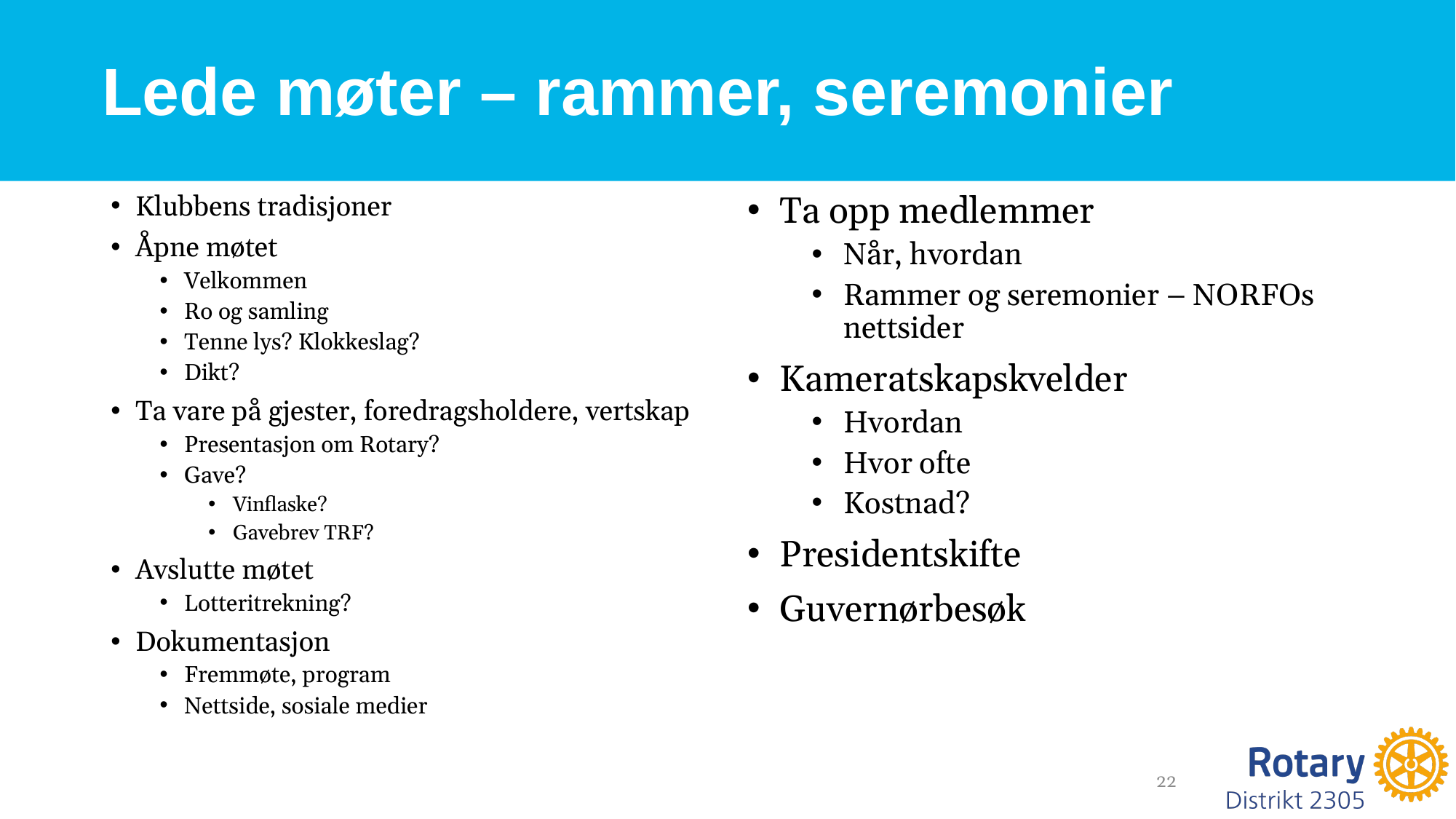

# Lede møter – rammer, seremonier
Klubbens tradisjoner
Åpne møtet
Velkommen
Ro og samling
Tenne lys? Klokkeslag?
Dikt?
Ta vare på gjester, foredragsholdere, vertskap
Presentasjon om Rotary?
Gave?
Vinflaske?
Gavebrev TRF?
Avslutte møtet
Lotteritrekning?
Dokumentasjon
Fremmøte, program
Nettside, sosiale medier
Ta opp medlemmer
Når, hvordan
Rammer og seremonier – NORFOs nettsider
Kameratskapskvelder
Hvordan
Hvor ofte
Kostnad?
Presidentskifte
Guvernørbesøk

22